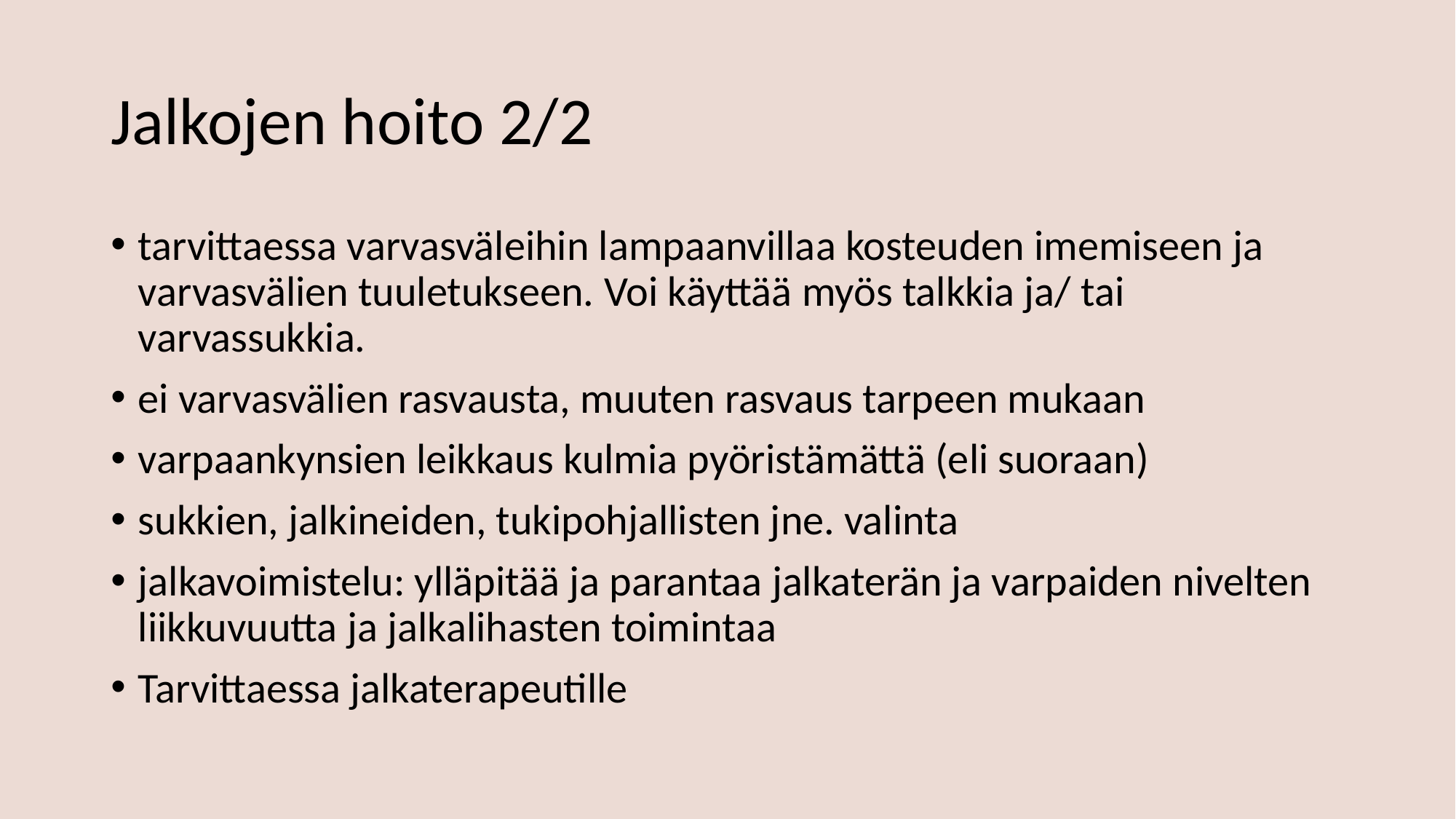

# Jalkojen hoito 2/2
tarvittaessa varvasväleihin lampaanvillaa kosteuden imemiseen ja varvasvälien tuuletukseen. Voi käyttää myös talkkia ja/ tai varvassukkia.
ei varvasvälien rasvausta, muuten rasvaus tarpeen mukaan
varpaankynsien leikkaus kulmia pyöristämättä (eli suoraan)
sukkien, jalkineiden, tukipohjallisten jne. valinta
jalkavoimistelu: ylläpitää ja parantaa jalkaterän ja varpaiden nivelten liikkuvuutta ja jalkalihasten toimintaa
Tarvittaessa jalkaterapeutille